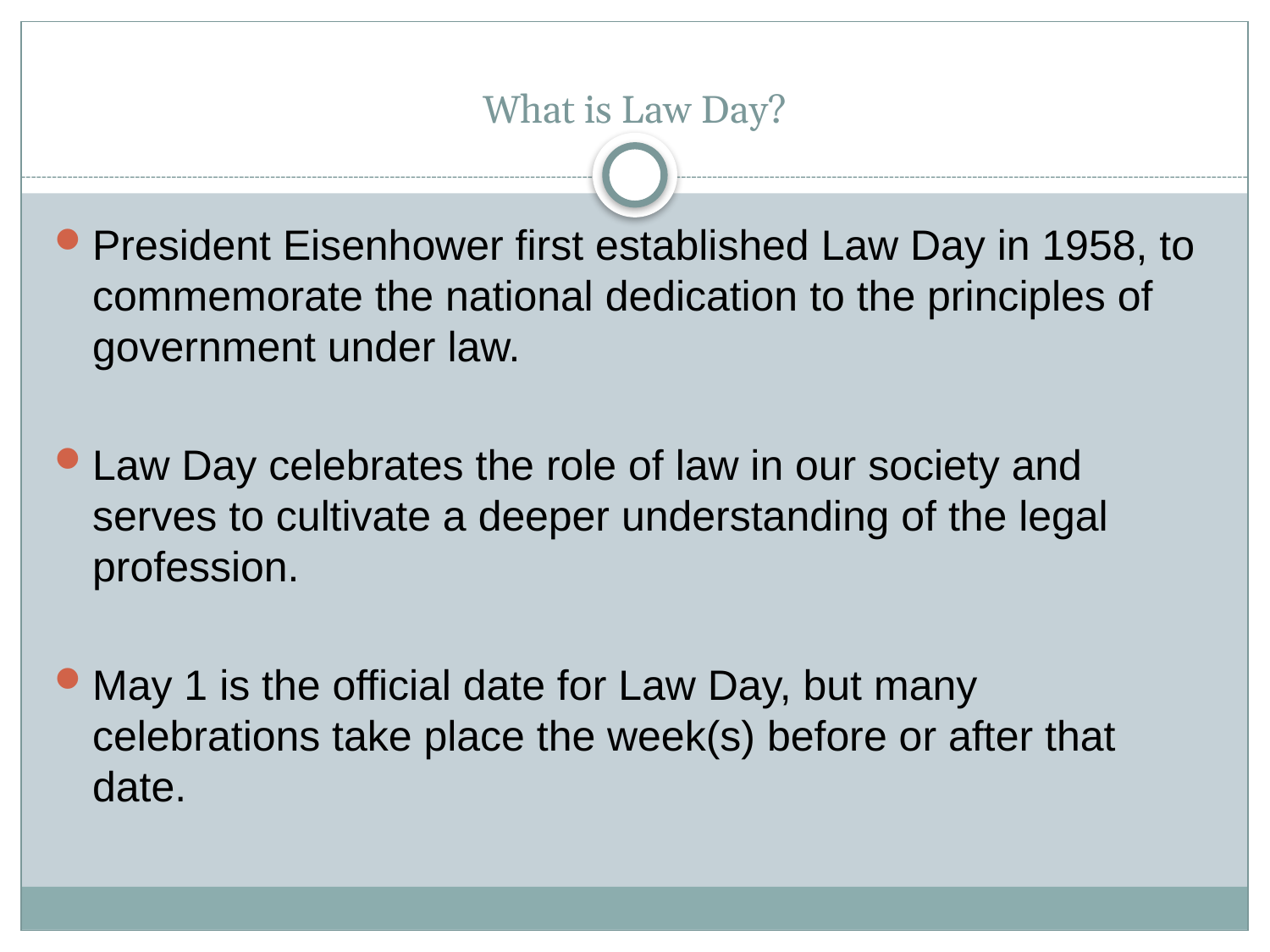

# What is Law Day?
President Eisenhower first established Law Day in 1958, to commemorate the national dedication to the principles of government under law.

Law Day celebrates the role of law in our society and serves to cultivate a deeper understanding of the legal profession.

May 1 is the official date for Law Day, but many celebrations take place the week(s) before or after that date.